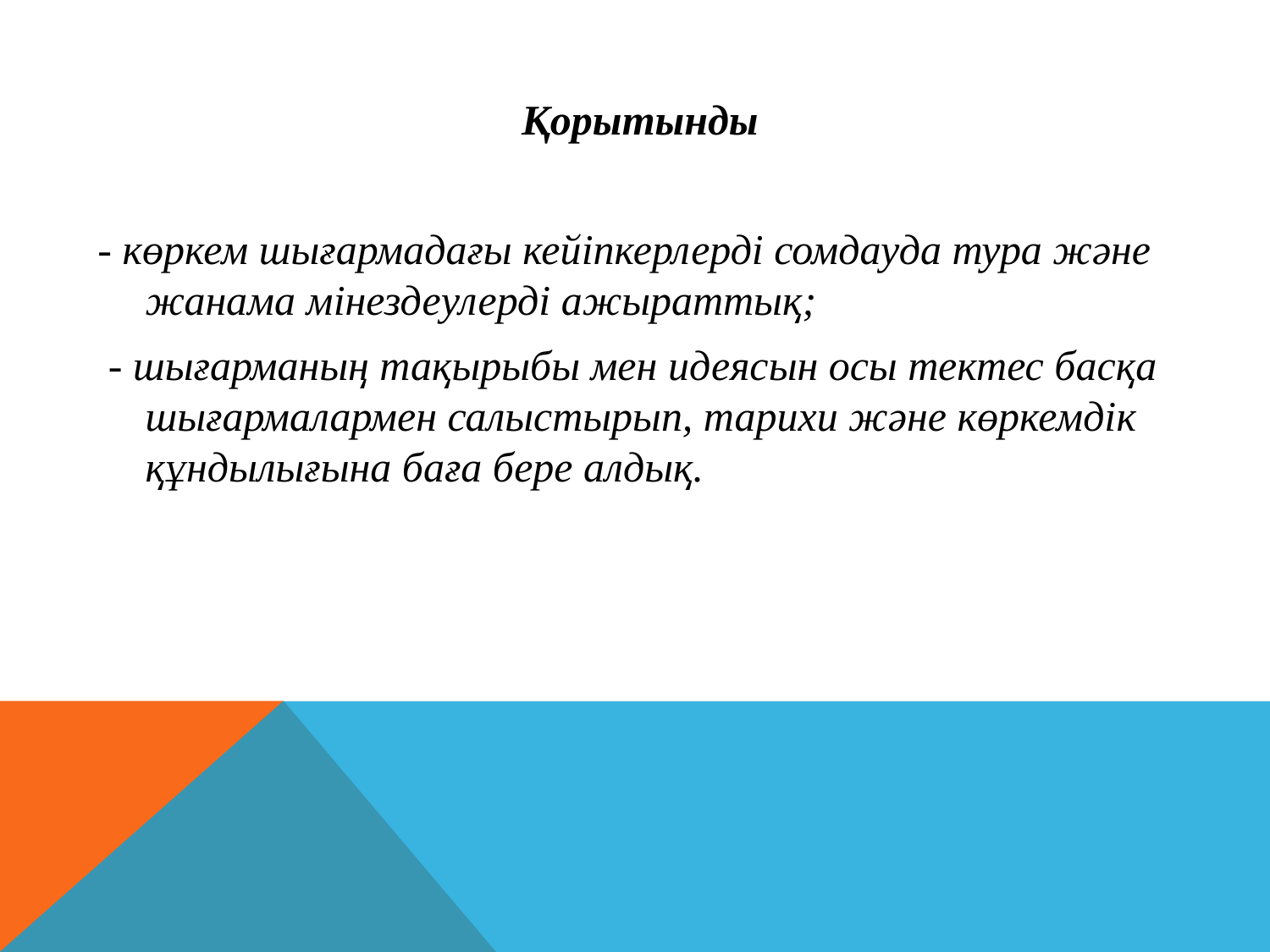

Қорытынды

- көркем шығармадағы кейіпкерлерді сомдауда тура және жанама мінездеулерді ажыраттық;
 - шығарманың тақырыбы мен идеясын осы тектес басқа шығармалармен салыстырып, тарихи және көркемдік құндылығына баға бере алдық.